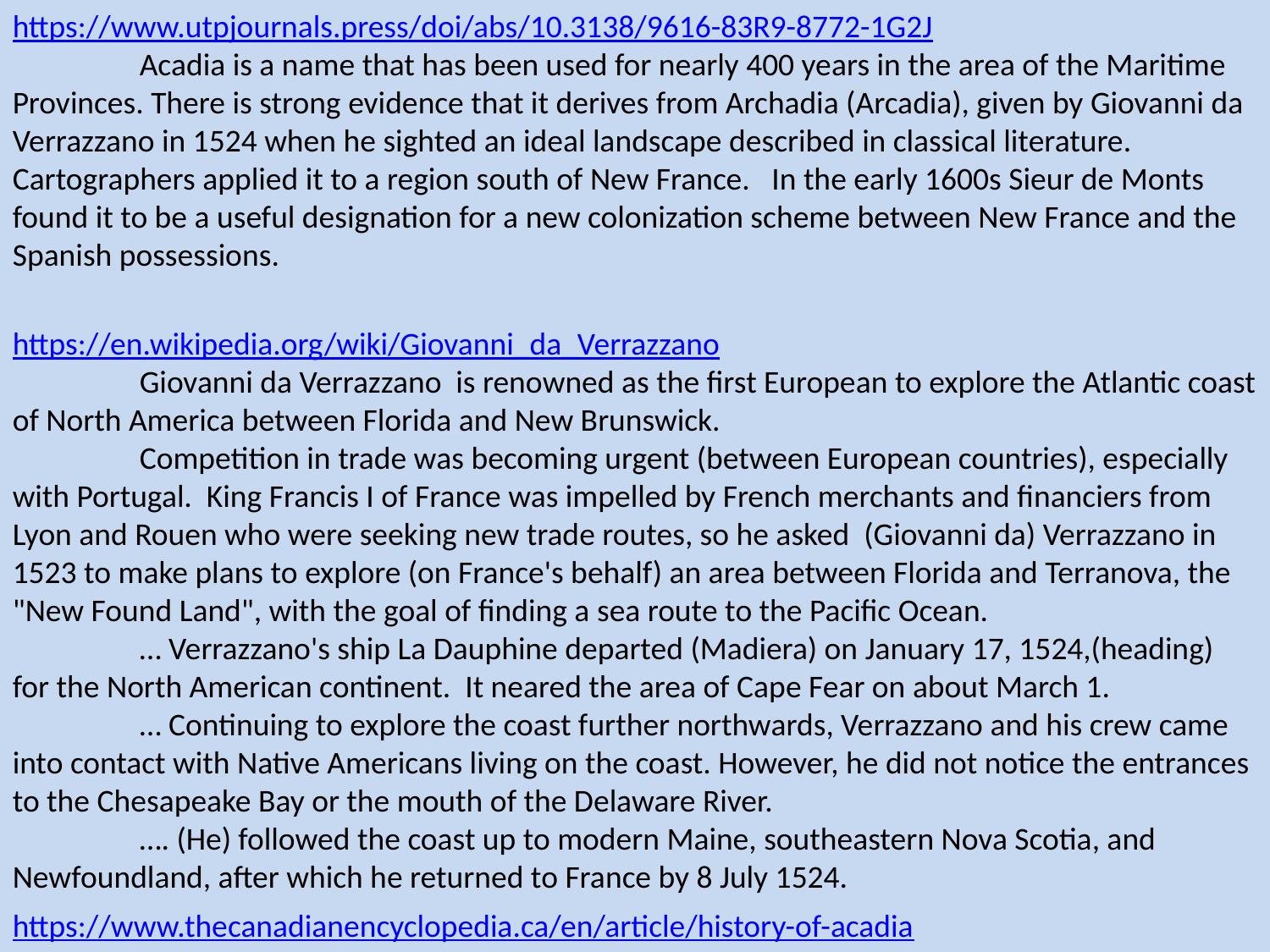

https://www.utpjournals.press/doi/abs/10.3138/9616-83R9-8772-1G2J
	Acadia is a name that has been used for nearly 400 years in the area of the Maritime Provinces. There is strong evidence that it derives from Archadia (Arcadia), given by Giovanni da Verrazzano in 1524 when he sighted an ideal landscape described in classical literature. Cartographers applied it to a region south of New France.   In the early 1600s Sieur de Monts found it to be a useful designation for a new colonization scheme between New France and the Spanish possessions.
https://en.wikipedia.org/wiki/Giovanni_da_Verrazzano
	Giovanni da Verrazzano  is renowned as the first European to explore the Atlantic coast of North America between Florida and New Brunswick.
	Competition in trade was becoming urgent (between European countries), especially with Portugal.  King Francis I of France was impelled by French merchants and financiers from Lyon and Rouen who were seeking new trade routes, so he asked  (Giovanni da) Verrazzano in 1523 to make plans to explore (on France's behalf) an area between Florida and Terranova, the "New Found Land", with the goal of finding a sea route to the Pacific Ocean.
	… Verrazzano's ship La Dauphine departed (Madiera) on January 17, 1524,(heading) for the North American continent.  It neared the area of Cape Fear on about March 1.
	… Continuing to explore the coast further northwards, Verrazzano and his crew came into contact with Native Americans living on the coast. However, he did not notice the entrances to the Chesapeake Bay or the mouth of the Delaware River.
	…. (He) followed the coast up to modern Maine, southeastern Nova Scotia, and Newfoundland, after which he returned to France by 8 July 1524.
https://www.thecanadianencyclopedia.ca/en/article/history-of-acadia
History of the Name "Acadia"
	Acadia has its origins in the explorations of Giovanni da Verrazzano, an Italian explorer serving the king of France. In 1524-25 he explored the Atlantic coast of North America and gave the name "Archadia", or “Arcadia” in Italian, to a region near the present-day American state of Delaware.   In 1566, the cartographer Bolongnini Zaltieri gave a similar name, "Larcadia," to an area far to the northeast that was to become Nova Scotia and New Brunswick.  The 1524 notes of Portuguese explorer Estêvão Gomes also included Newfoundland as part of the area he called “Arcadie”.

https://en.wikipedia.org/wiki/Arcadia_(utopia)
	The 16th-century Italian explorer Giovanni da Verrazzano applied the name "Arcadia" to the entire North American Atlantic coast north of Virginia. In time, this mutated to Acadia. The Dictionary of Canadian Biography says: "Arcadia, the name Verrazzano gave to Maryland or Virginia 'on account of the beauty of the trees', made its first cartographical appearance in the 1548 Gastaldo map and is the only name on that map to survive in Canadian usage. . . . In the 17th century Champlain fixed its present orthography, with the 'r' omitted, and Ganong has shown its gradual progress northwards, in a succession of maps, to its resting place in the Atlantic Provinces".
	Revival of Mi'kmaw language has provided strong reason to believe that Verrazzano was informed by the name the Mi'kmaq gave to this place. The name Acadie may be derived from the Mi'kmaq, because in their language the word “cadie” means "place of abundance” and can be found in names such as “Tracadie” and “Shubenacadie”